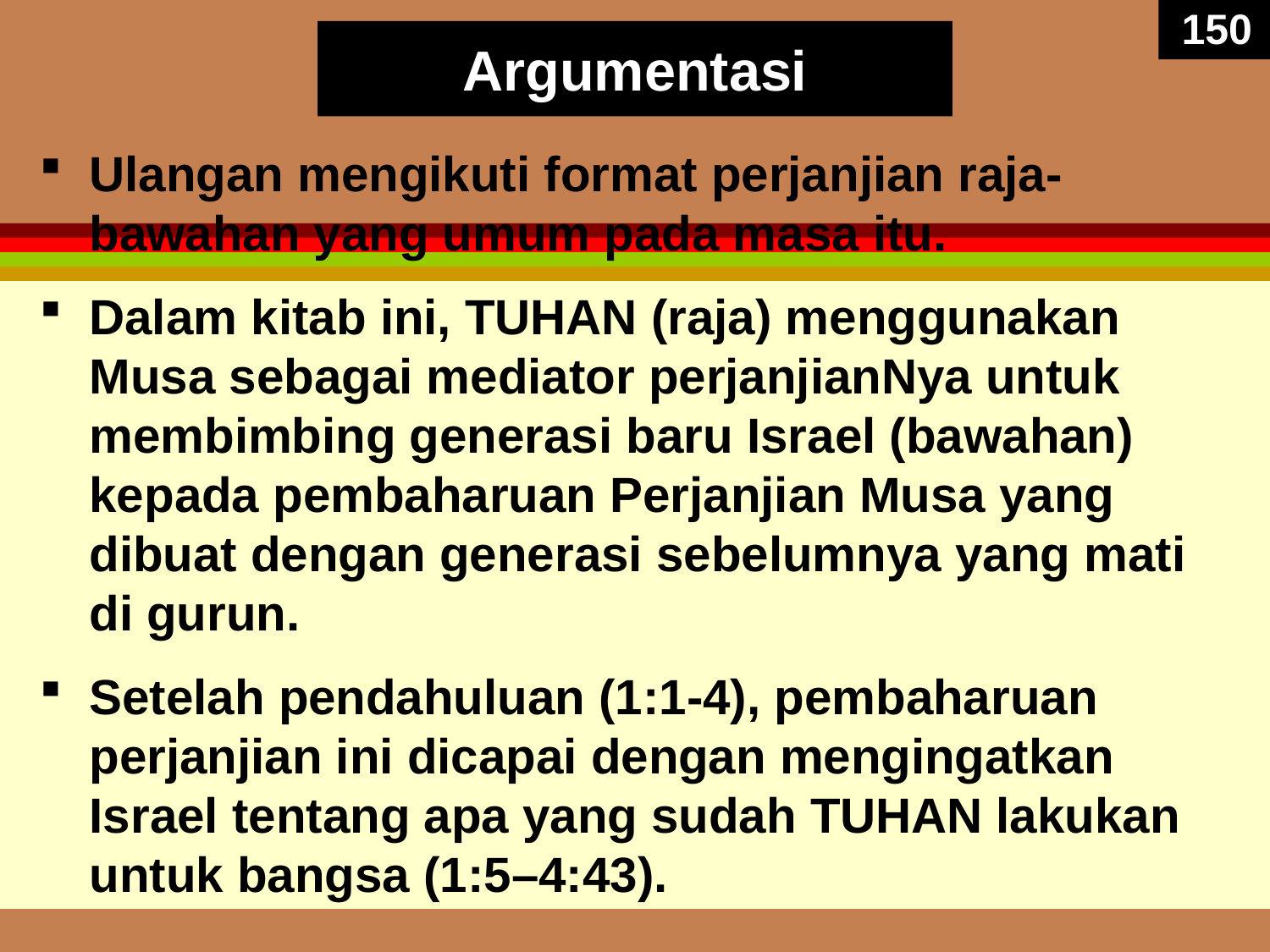

150
# Argumentasi
Ulangan mengikuti format perjanjian raja-bawahan yang umum pada masa itu.
Dalam kitab ini, TUHAN (raja) menggunakan Musa sebagai mediator perjanjianNya untuk membimbing generasi baru Israel (bawahan) kepada pembaharuan Perjanjian Musa yang dibuat dengan generasi sebelumnya yang mati di gurun.
Setelah pendahuluan (1:1-4), pembaharuan perjanjian ini dicapai dengan mengingatkan Israel tentang apa yang sudah TUHAN lakukan untuk bangsa (1:5–4:43).